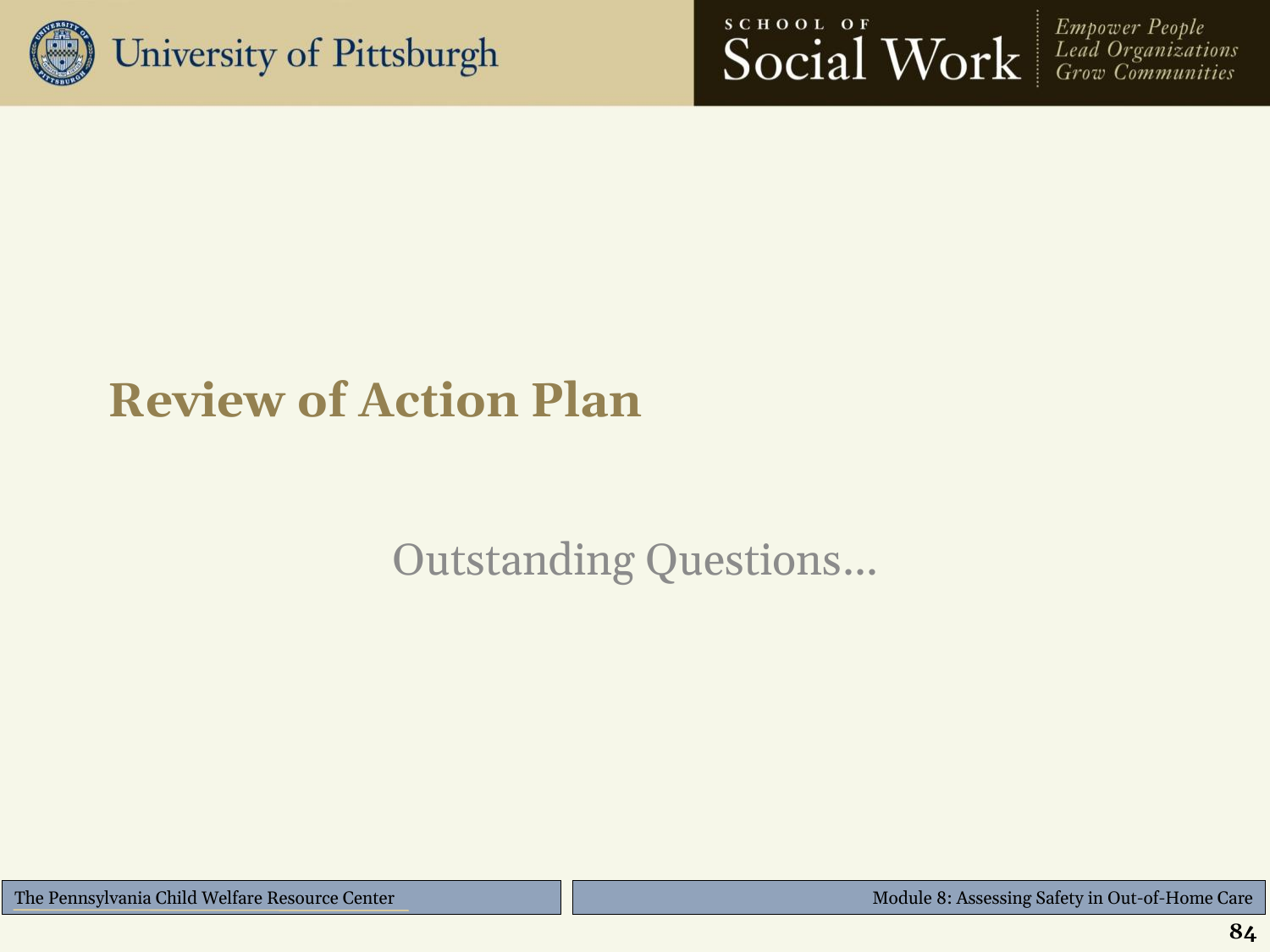

# Review of Action Plan

Outstanding Questions…
84